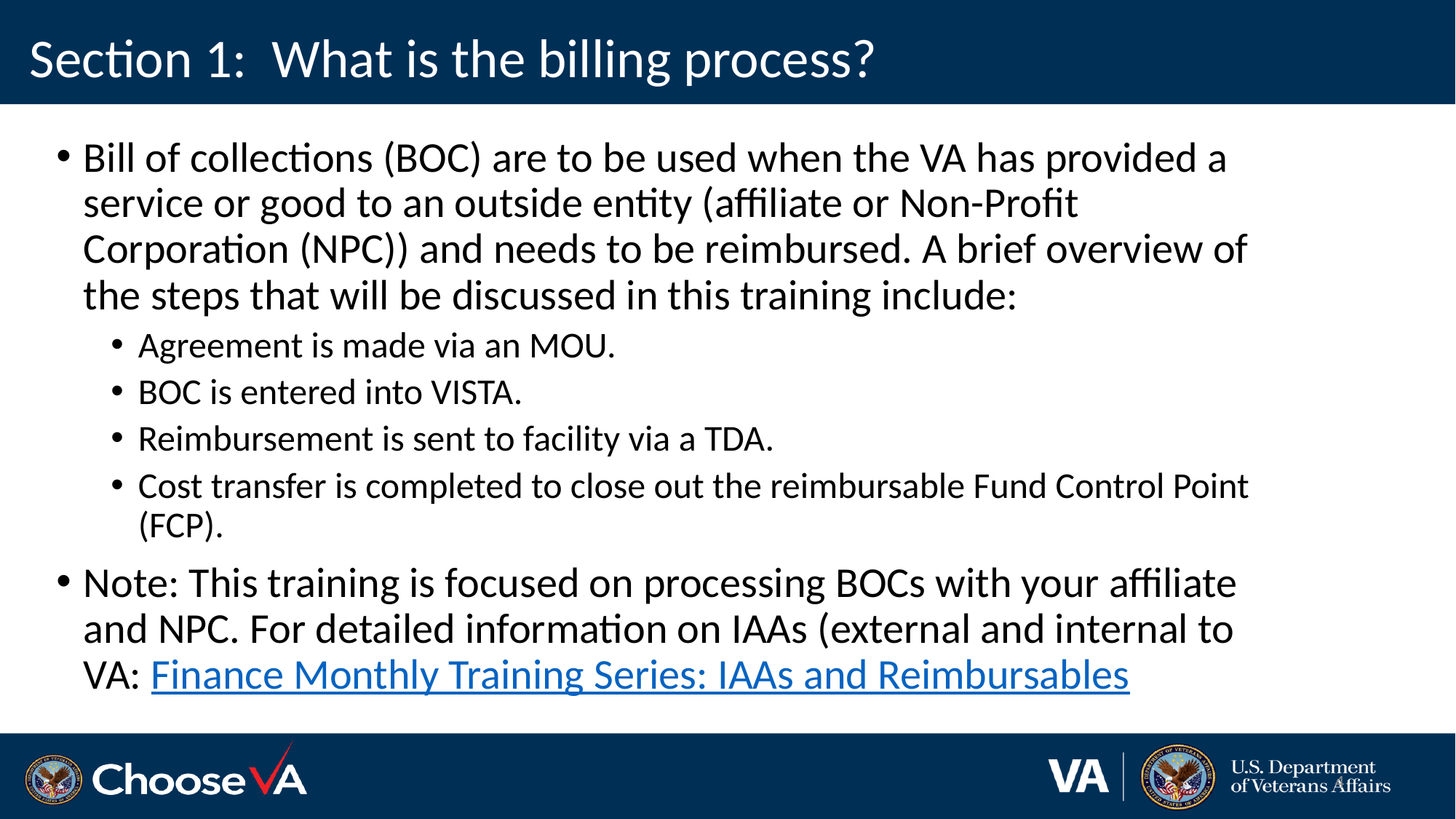

# Section 1:  What is the billing process?
Bill of collections (BOC) are to be used when the VA has provided a service or good to an outside entity (affiliate or Non-Profit Corporation (NPC)) and needs to be reimbursed. A brief overview of the steps that will be discussed in this training include:
Agreement is made via an MOU.
BOC is entered into VISTA.
Reimbursement is sent to facility via a TDA.
Cost transfer is completed to close out the reimbursable Fund Control Point (FCP).
Note: This training is focused on processing BOCs with your affiliate and NPC. For detailed information on IAAs (external and internal to VA: Finance Monthly Training Series: IAAs and Reimbursables
4